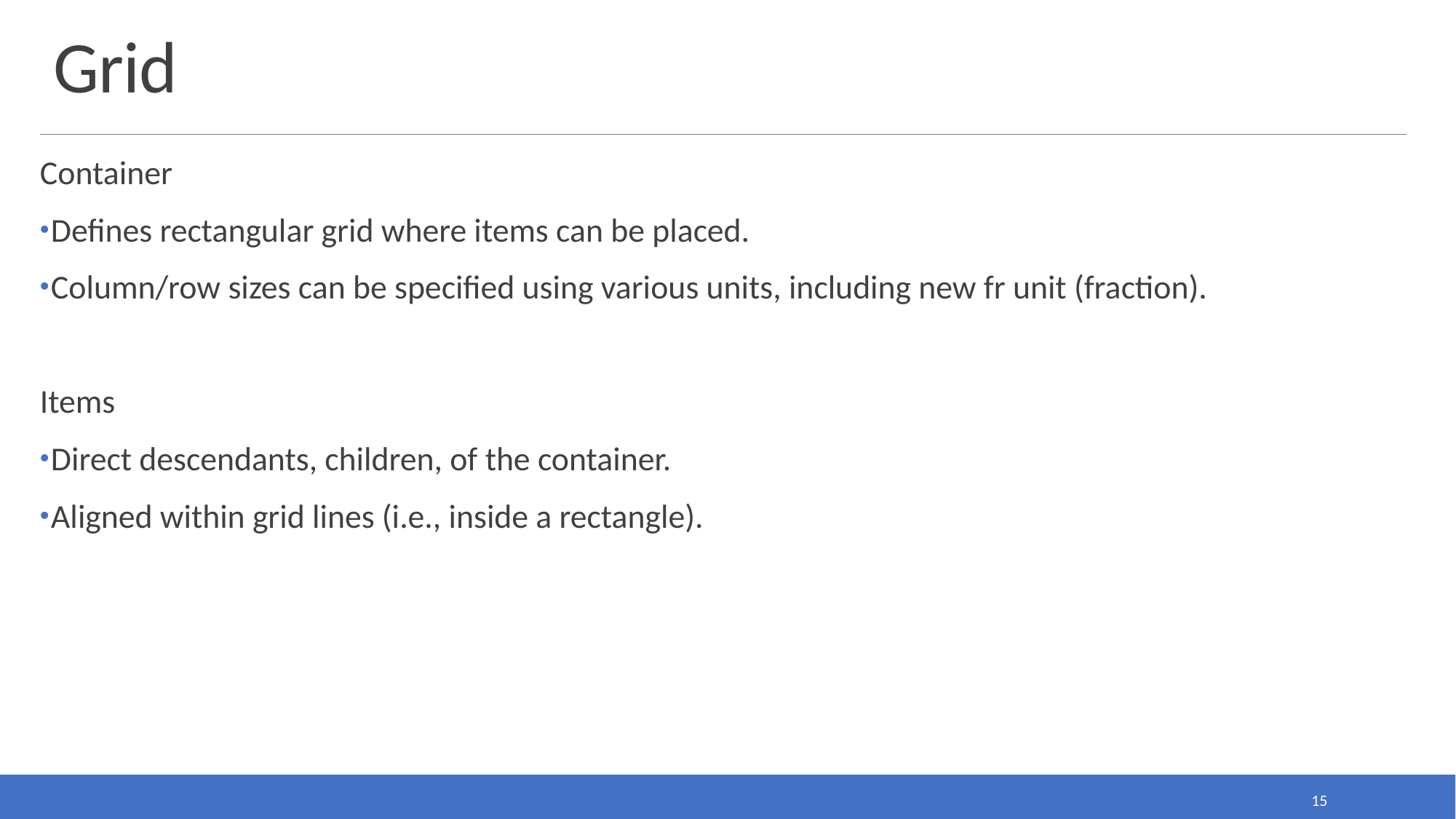

# Grid
Container
Defines rectangular grid where items can be placed.
Column/row sizes can be specified using various units, including new fr unit (fraction).

Items
Direct descendants, children, of the container.
Aligned within grid lines (i.e., inside a rectangle).

15